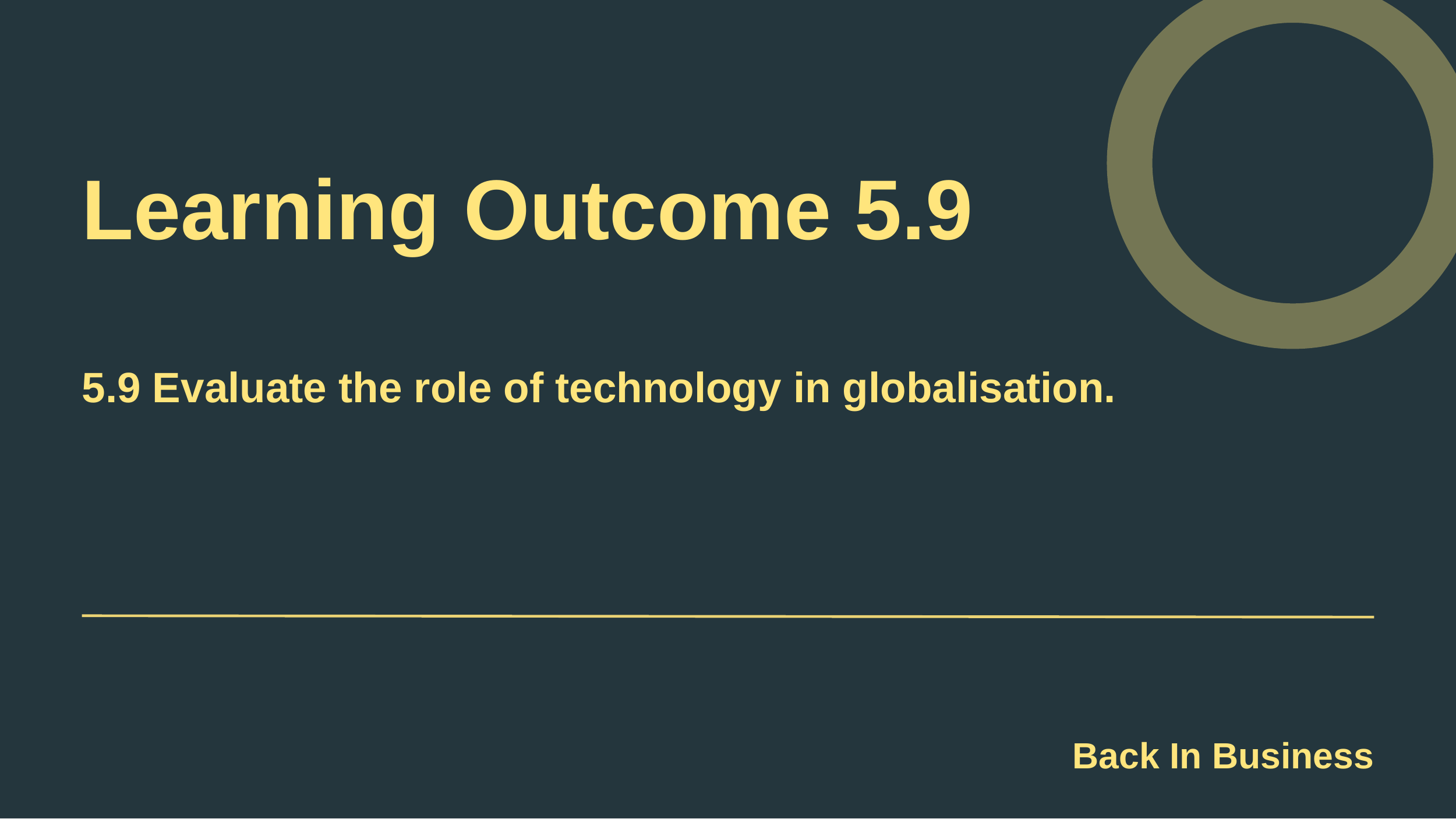

Learning Outcome 5.9
5.9 Evaluate the role of technology in globalisation.

Back In Business